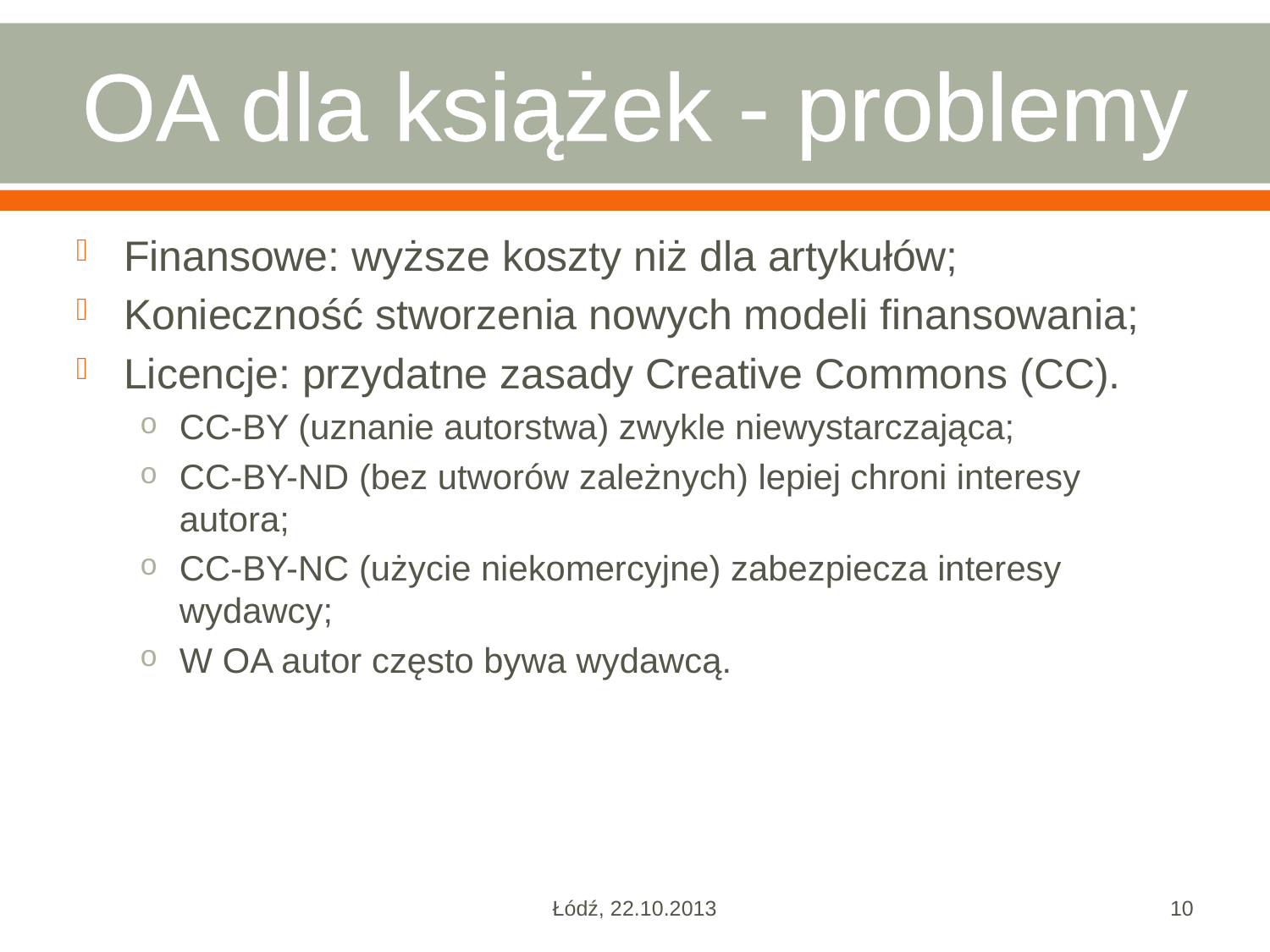

# OA dla książek - problemy
Finansowe: wyższe koszty niż dla artykułów;
Konieczność stworzenia nowych modeli finansowania;
Licencje: przydatne zasady Creative Commons (CC).
CC-BY (uznanie autorstwa) zwykle niewystarczająca;
CC-BY-ND (bez utworów zależnych) lepiej chroni interesy autora;
CC-BY-NC (użycie niekomercyjne) zabezpiecza interesy wydawcy;
W OA autor często bywa wydawcą.
Łódź, 22.10.2013
10